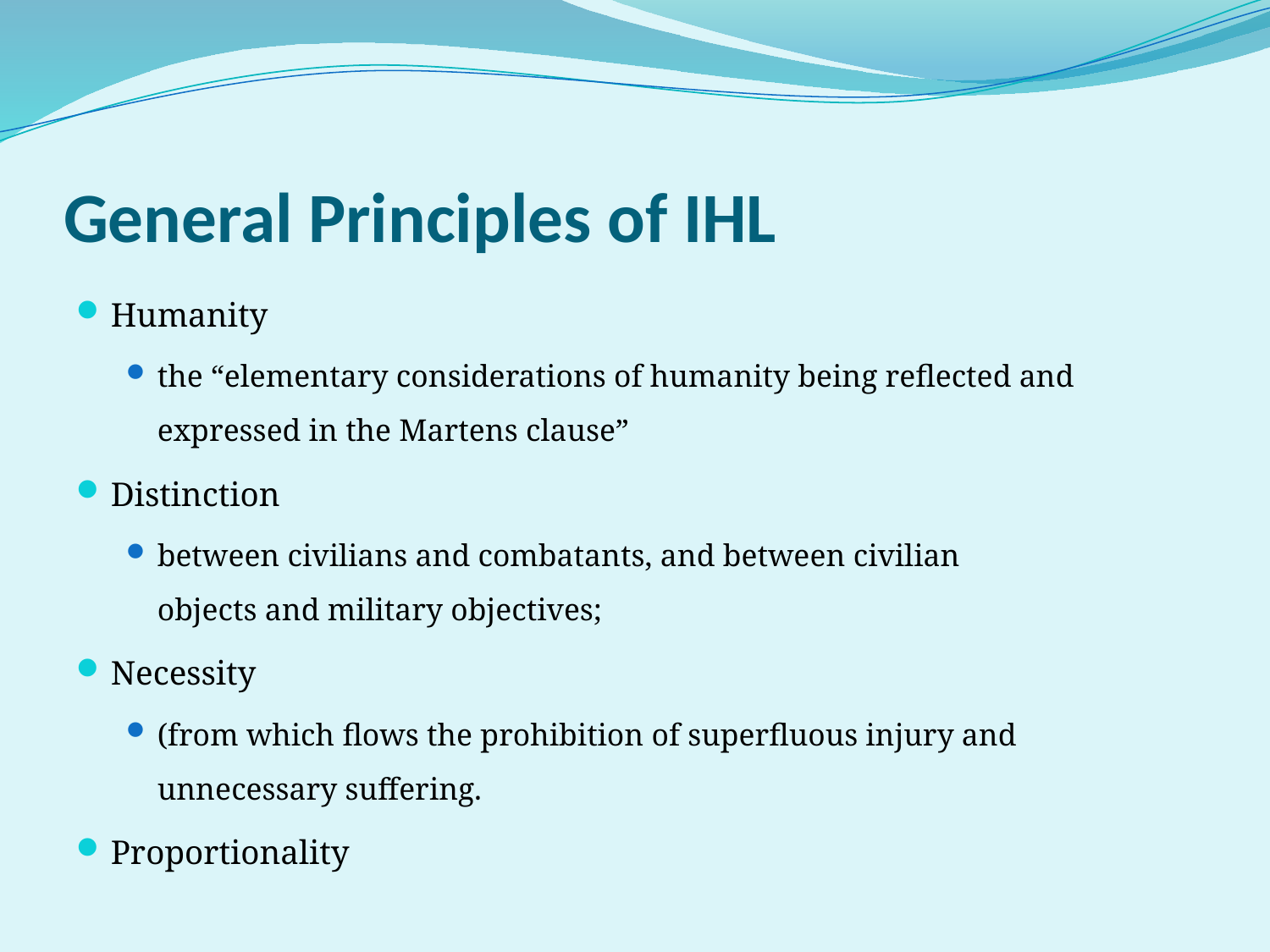

# General Principles of IHL
Humanity
the “elementary considerations of humanity being reflected and expressed in the Martens clause”
Distinction
between civilians and combatants, and between civilian objects and military objectives;
Necessity
(from which flows the prohibition of superfluous injury and unnecessary suffering.
Proportionality